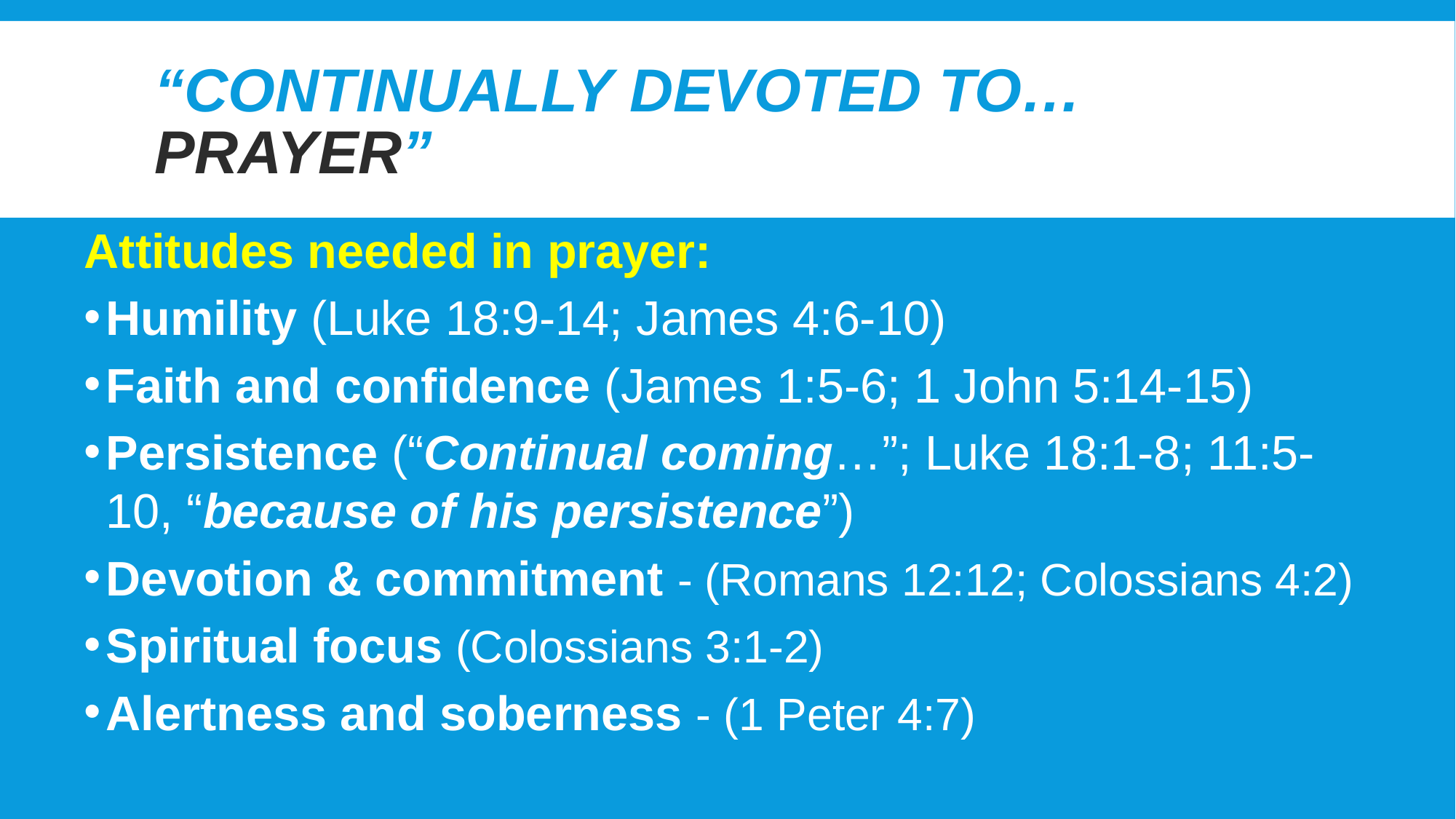

# “Continually devoted to… prayer”
Attitudes needed in prayer:
Humility (Luke 18:9-14; James 4:6-10)
Faith and confidence (James 1:5-6; 1 John 5:14-15)
Persistence (“Continual coming…”; Luke 18:1-8; 11:5-10, “because of his persistence”)
Devotion & commitment - (Romans 12:12; Colossians 4:2)
Spiritual focus (Colossians 3:1-2)
Alertness and soberness - (1 Peter 4:7)